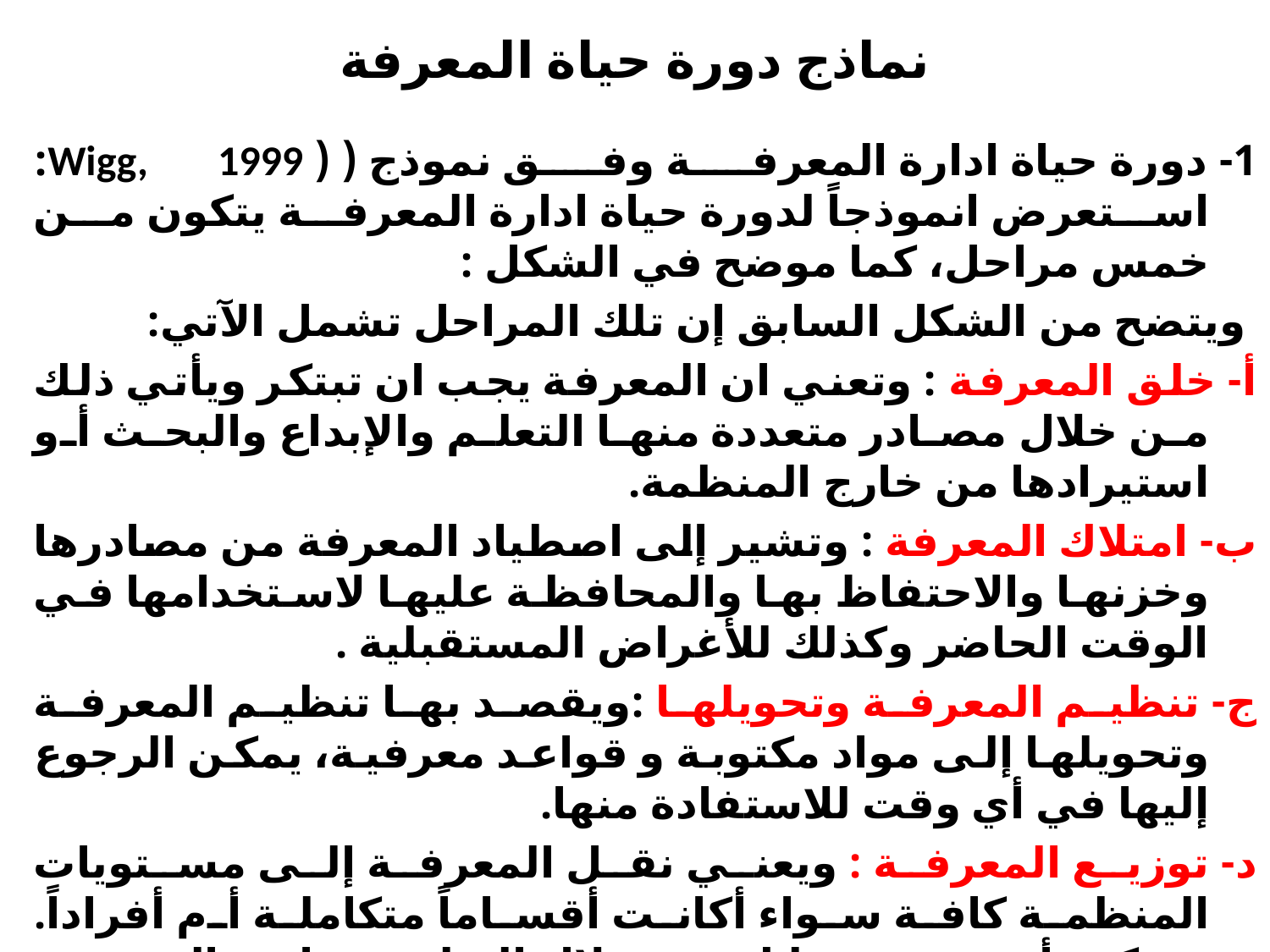

# نماذج دورة حياة المعرفة
1- دورة حياة ادارة المعرفة وفق نموذج ( ( Wigg, 1999: استعرض انموذجاً لدورة حياة ادارة المعرفة يتكون من خمس مراحل، كما موضح في الشكل :
 ويتضح من الشكل السابق إن تلك المراحل تشمل الآتي:
أ- خلق المعرفة : وتعني ان المعرفة يجب ان تبتكر ويأتي ذلك من خلال مصادر متعددة منها التعلم والإبداع والبحث أو استيرادها من خارج المنظمة.
ب- امتلاك المعرفة : وتشير إلى اصطياد المعرفة من مصادرها وخزنها والاحتفاظ بها والمحافظة عليها لاستخدامها في الوقت الحاضر وكذلك للأغراض المستقبلية .
ج- تنظيم المعرفة وتحويلها :ويقصد بها تنظيم المعرفة وتحويلها إلى مواد مكتوبة و قواعد معرفية، يمكن الرجوع إليها في أي وقت للاستفادة منها.
د- توزيع المعرفة : ويعني نقل المعرفة إلى مستويات المنظمة كافة سواء أكانت أقساماً متكاملة أم أفراداً. ويمكن أن يتحقق ذلك من خلال التعلم وبرامج التدريب، وأنظمة المعرفة وقواعدها بشبكات النظم الخبيرة.
هـ- تطبيق المعرفة واستخدامها وزيادة قيمتها : ويقصد بها ان المعرفة تضاف من خلال تطبيقاتها، وتصبح أسساً للتعلم والابتكار.